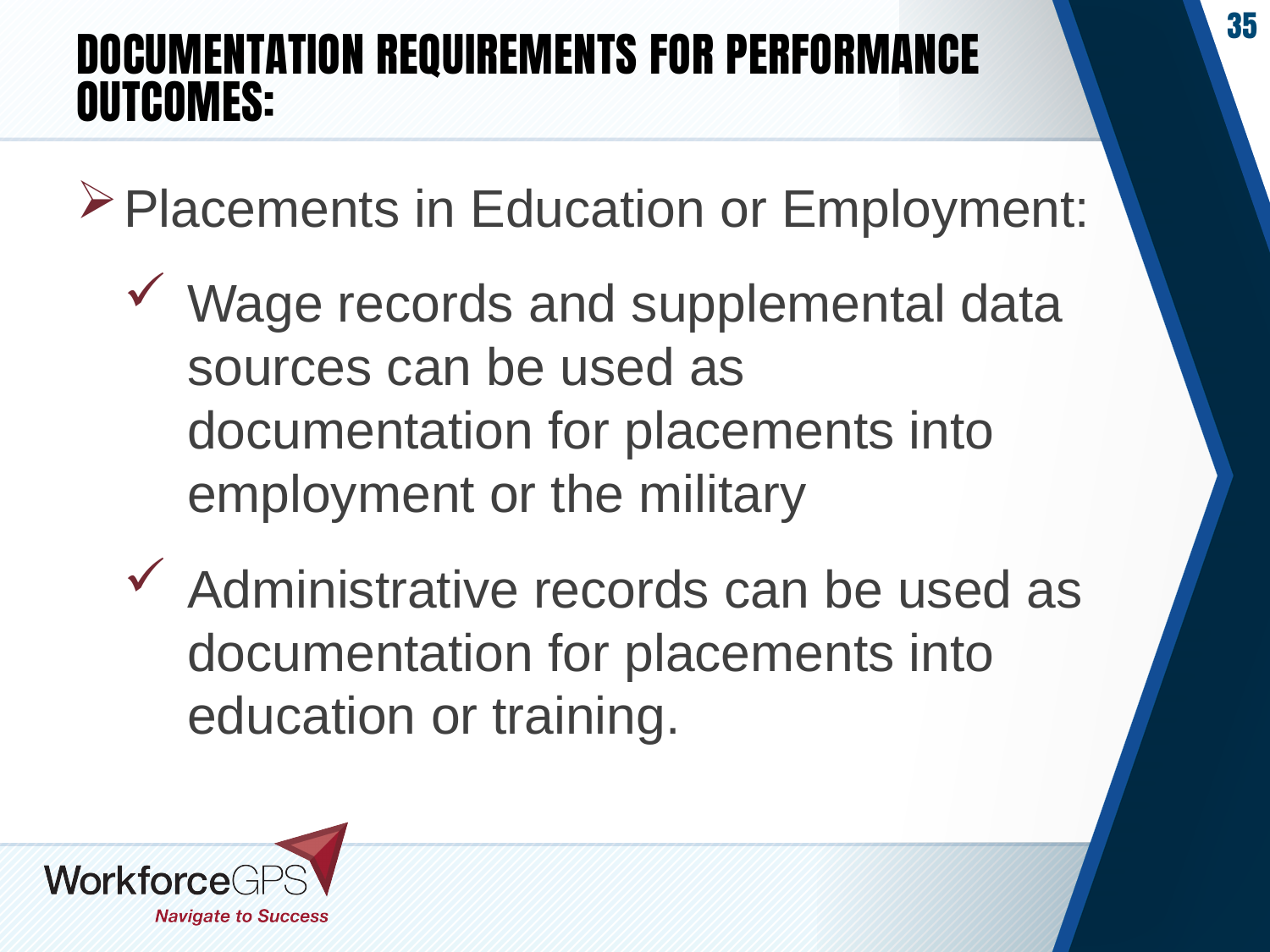

# Documentation Requirements for Performance Outcomes:
Placements in Education or Employment:
Wage records and supplemental data sources can be used as documentation for placements into employment or the military
Administrative records can be used as documentation for placements into education or training.